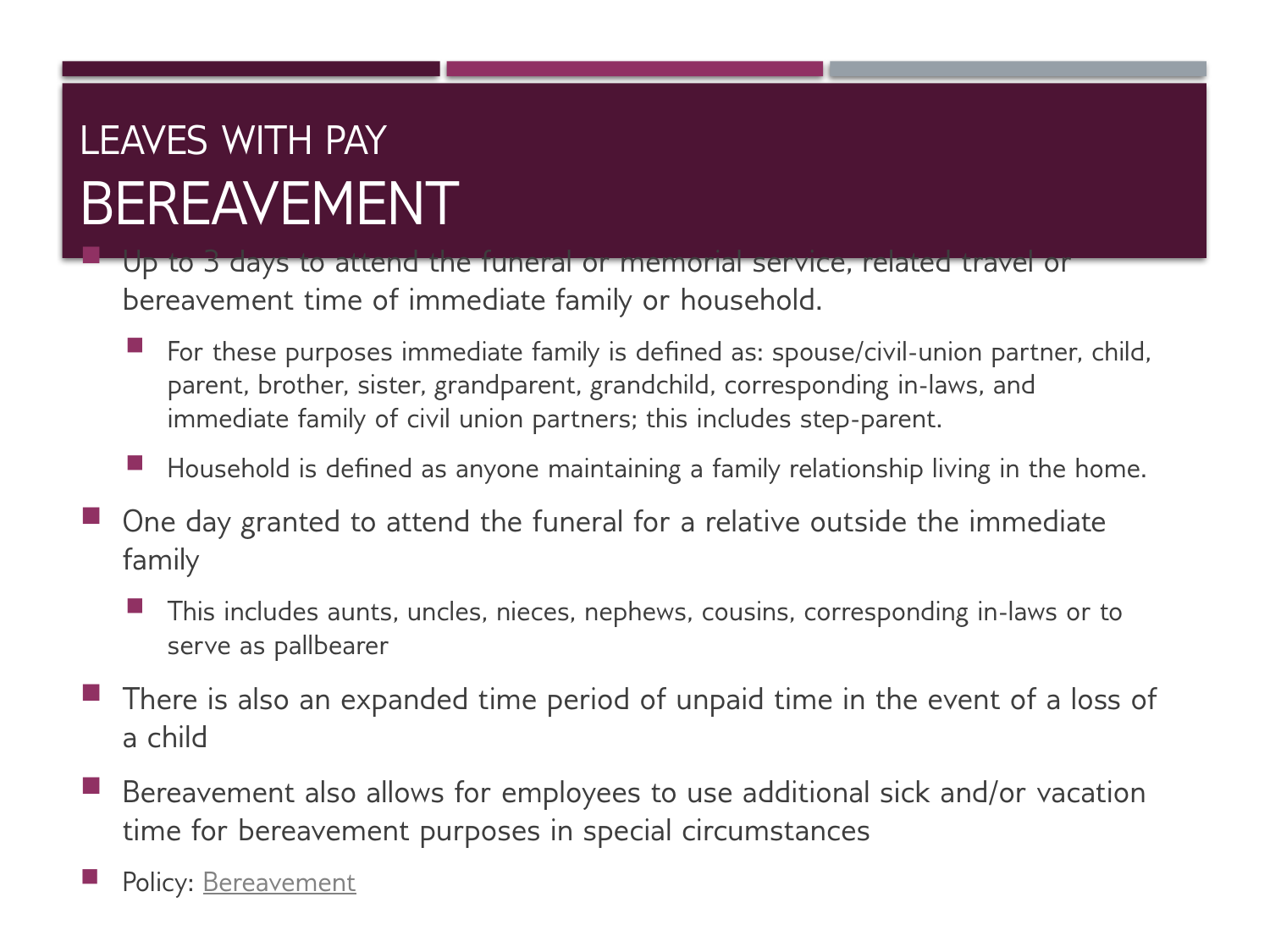

# Leaves with Pay Bereavement
Up to 3 days to attend the funeral or memorial service, related travel or bereavement time of immediate family or household.
For these purposes immediate family is defined as: spouse/civil-union partner, child, parent, brother, sister, grandparent, grandchild, corresponding in-laws, and immediate family of civil union partners; this includes step-parent.
Household is defined as anyone maintaining a family relationship living in the home.
One day granted to attend the funeral for a relative outside the immediate family
This includes aunts, uncles, nieces, nephews, cousins, corresponding in-laws or to serve as pallbearer
There is also an expanded time period of unpaid time in the event of a loss of a child
Bereavement also allows for employees to use additional sick and/or vacation time for bereavement purposes in special circumstances
Policy: Bereavement